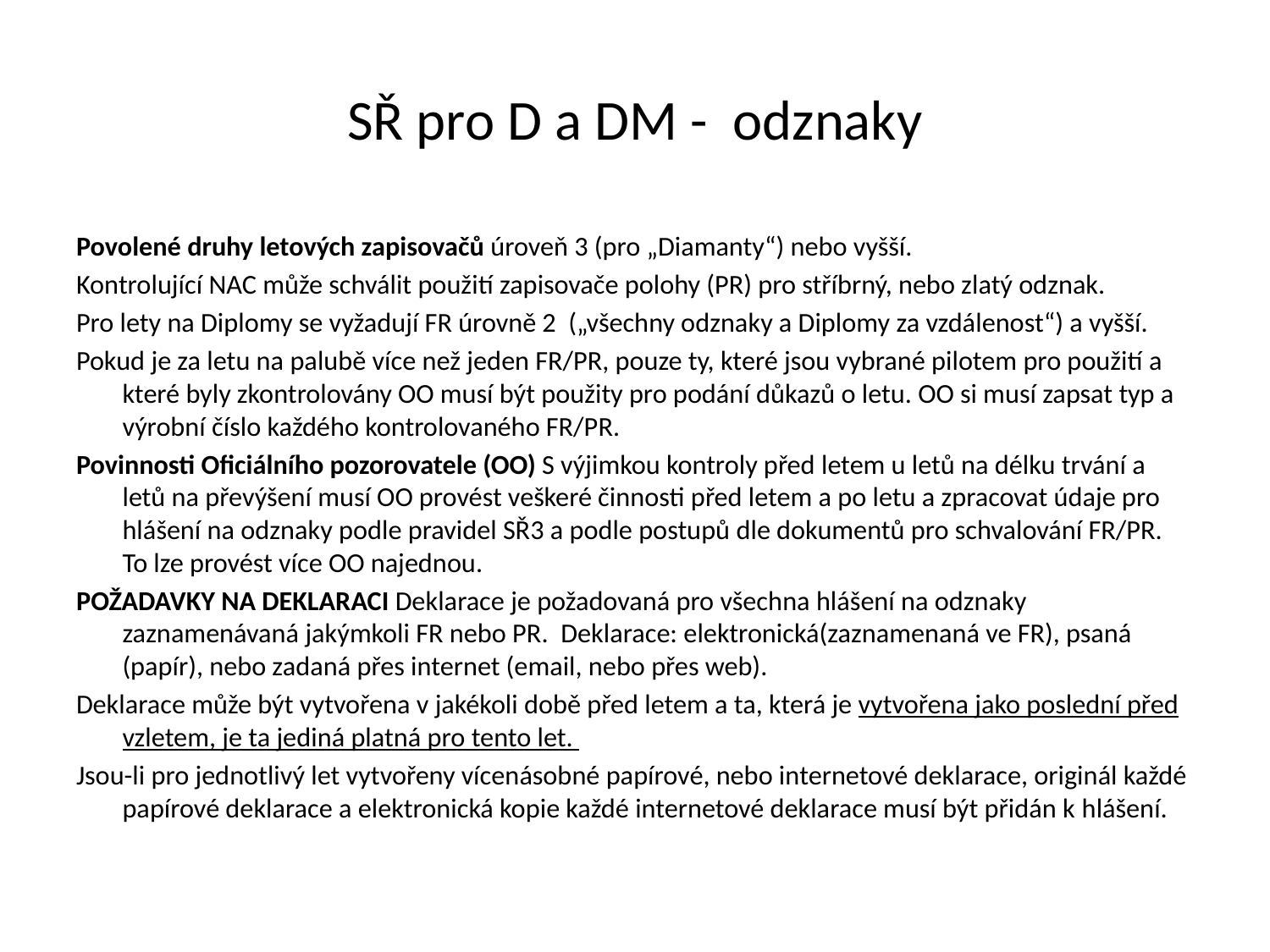

# SŘ pro D a DM -  odznaky
Povolené druhy letových zapisovačů úroveň 3 (pro „Diamanty“) nebo vyšší.
Kontrolující NAC může schválit použití zapisovače polohy (PR) pro stříbrný, nebo zlatý odznak.
Pro lety na Diplomy se vyžadují FR úrovně 2  („všechny odznaky a Diplomy za vzdálenost“) a vyšší.
Pokud je za letu na palubě více než jeden FR/PR, pouze ty, které jsou vybrané pilotem pro použití a které byly zkontrolovány OO musí být použity pro podání důkazů o letu. OO si musí zapsat typ a výrobní číslo každého kontrolovaného FR/PR.
Povinnosti Oficiálního pozorovatele (OO) S výjimkou kontroly před letem u letů na délku trvání a letů na převýšení musí OO provést veškeré činnosti před letem a po letu a zpracovat údaje pro hlášení na odznaky podle pravidel SŘ3 a podle postupů dle dokumentů pro schvalování FR/PR. To lze provést více OO najednou.
POŽADAVKY NA DEKLARACI Deklarace je požadovaná pro všechna hlášení na odznaky zaznamenávaná jakýmkoli FR nebo PR.  Deklarace: elektronická(zaznamenaná ve FR), psaná (papír), nebo zadaná přes internet (email, nebo přes web).
Deklarace může být vytvořena v jakékoli době před letem a ta, která je vytvořena jako poslední před vzletem, je ta jediná platná pro tento let.
Jsou-li pro jednotlivý let vytvořeny vícenásobné papírové, nebo internetové deklarace, originál každé papírové deklarace a elektronická kopie každé internetové deklarace musí být přidán k hlášení.